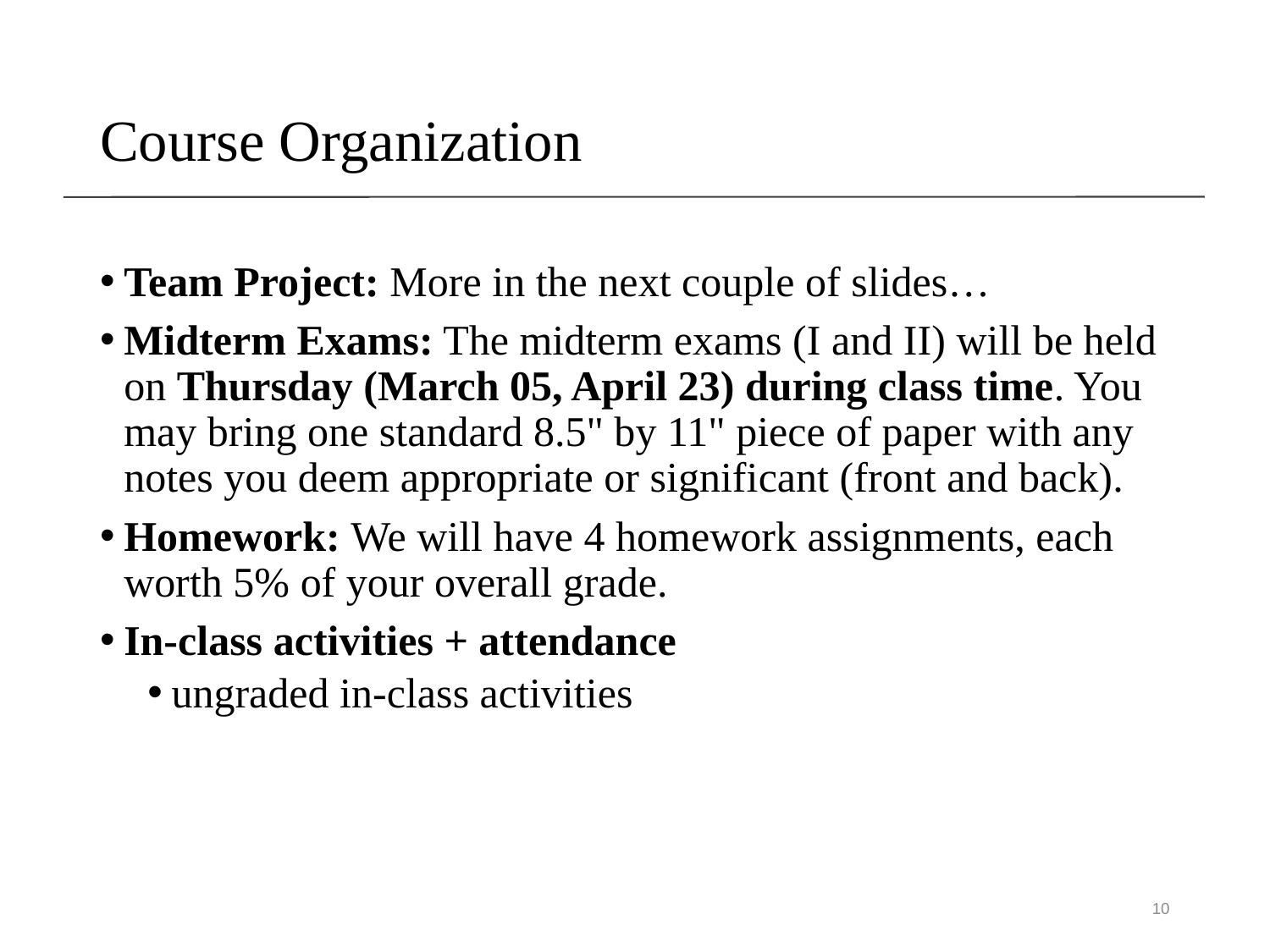

# Course Organization
Team Project: More in the next couple of slides…
Midterm Exams: The midterm exams (I and II) will be held on Thursday (March 05, April 23) during class time. You may bring one standard 8.5" by 11" piece of paper with any notes you deem appropriate or significant (front and back).
Homework: We will have 4 homework assignments, each worth 5% of your overall grade.
In-class activities + attendance
ungraded in-class activities
10